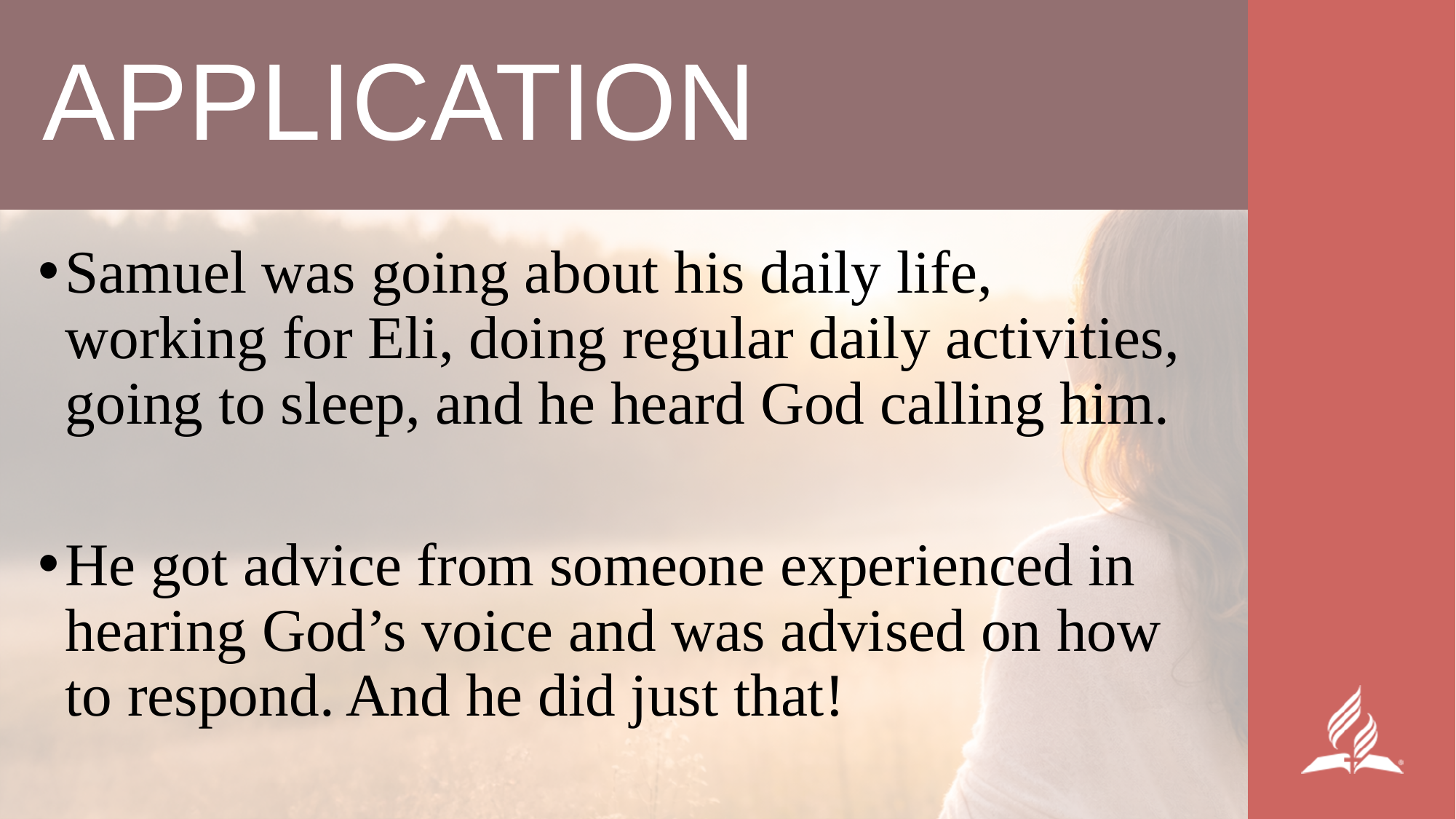

# APPLICATION
Samuel was going about his daily life, working for Eli, doing regular daily activities, going to sleep, and he heard God calling him.

He got advice from someone experienced in hearing God’s voice and was advised on how to respond. And he did just that!